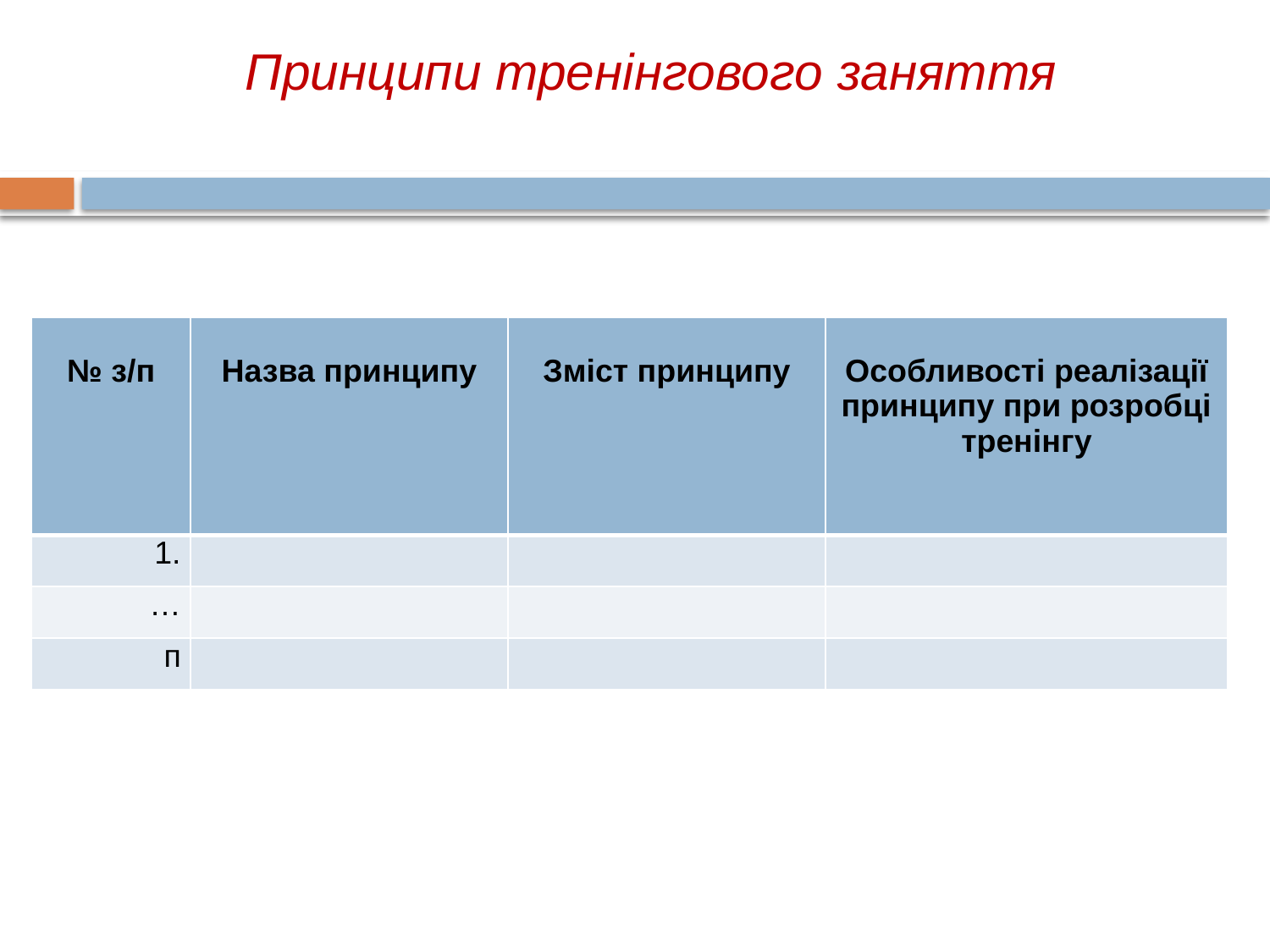

# Принципи тренінгового заняття
| № з/п | Назва принципу | Зміст принципу | Особливості реалізації принципу при розробці тренінгу |
| --- | --- | --- | --- |
| 1. |  |  |  |
| … |  |  |  |
| п |  |  |  |